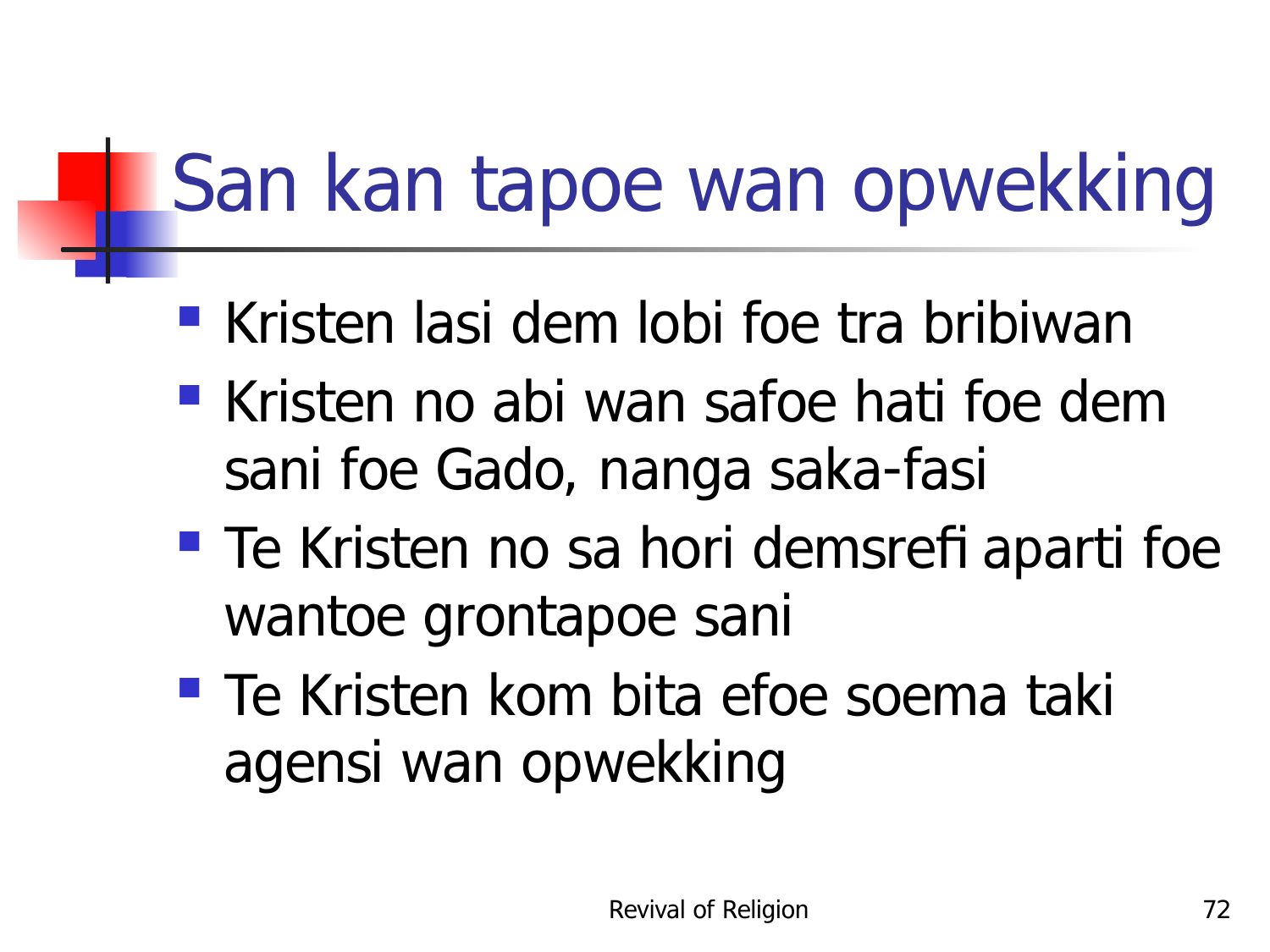

# San kan tapoe wan opwekking
Kristen lasi dem lobi foe tra bribiwan
Kristen no abi wan safoe hati foe dem sani foe Gado, nanga saka-fasi
Te Kristen no sa hori demsrefi aparti foe wantoe grontapoe sani
Te Kristen kom bita efoe soema taki agensi wan opwekking
Revival of Religion
72